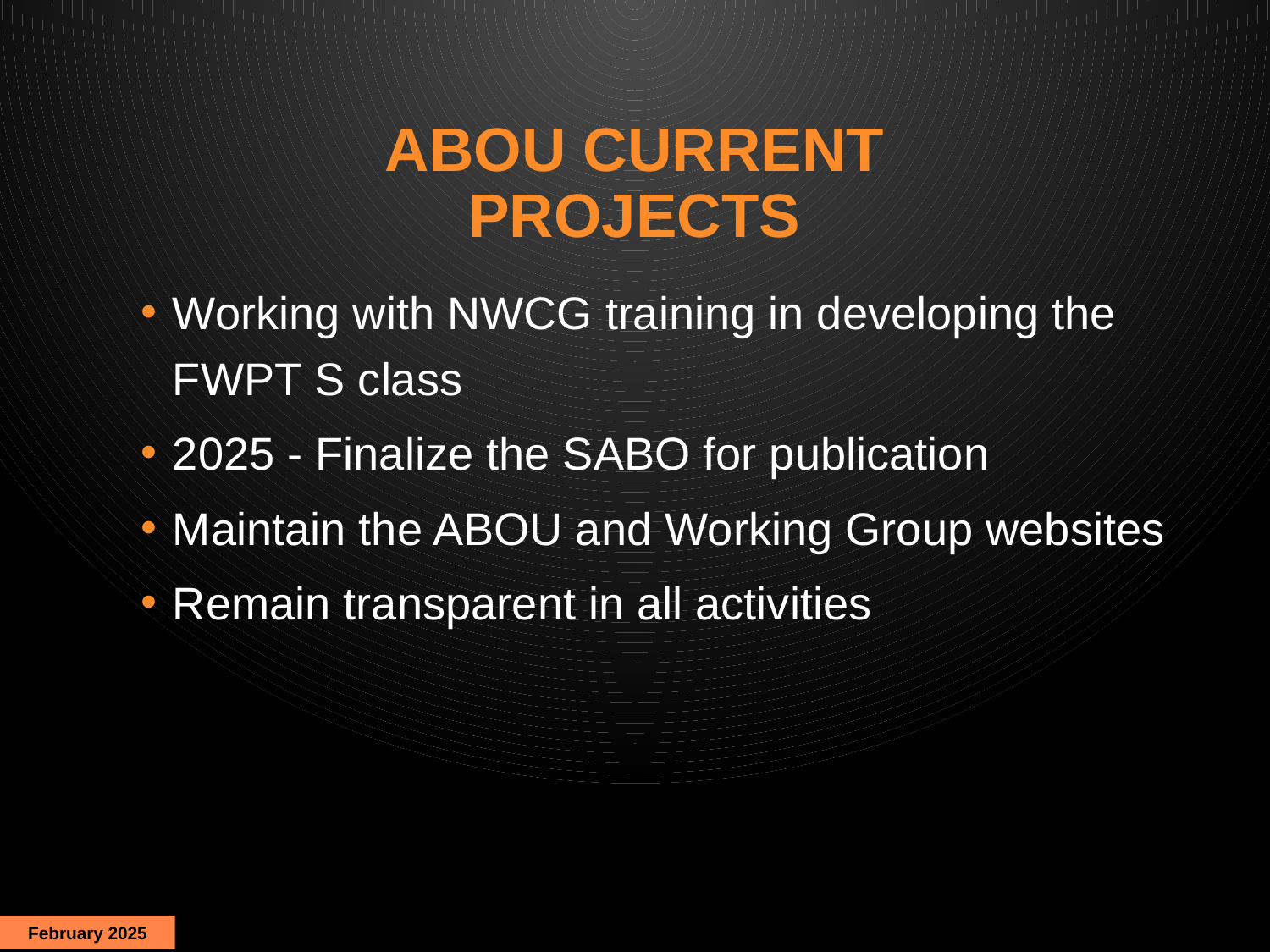

# ABOU Current Projects
Working with NWCG training in developing the FWPT S class
2025 - Finalize the SABO for publication
Maintain the ABOU and Working Group websites
Remain transparent in all activities

February 2025